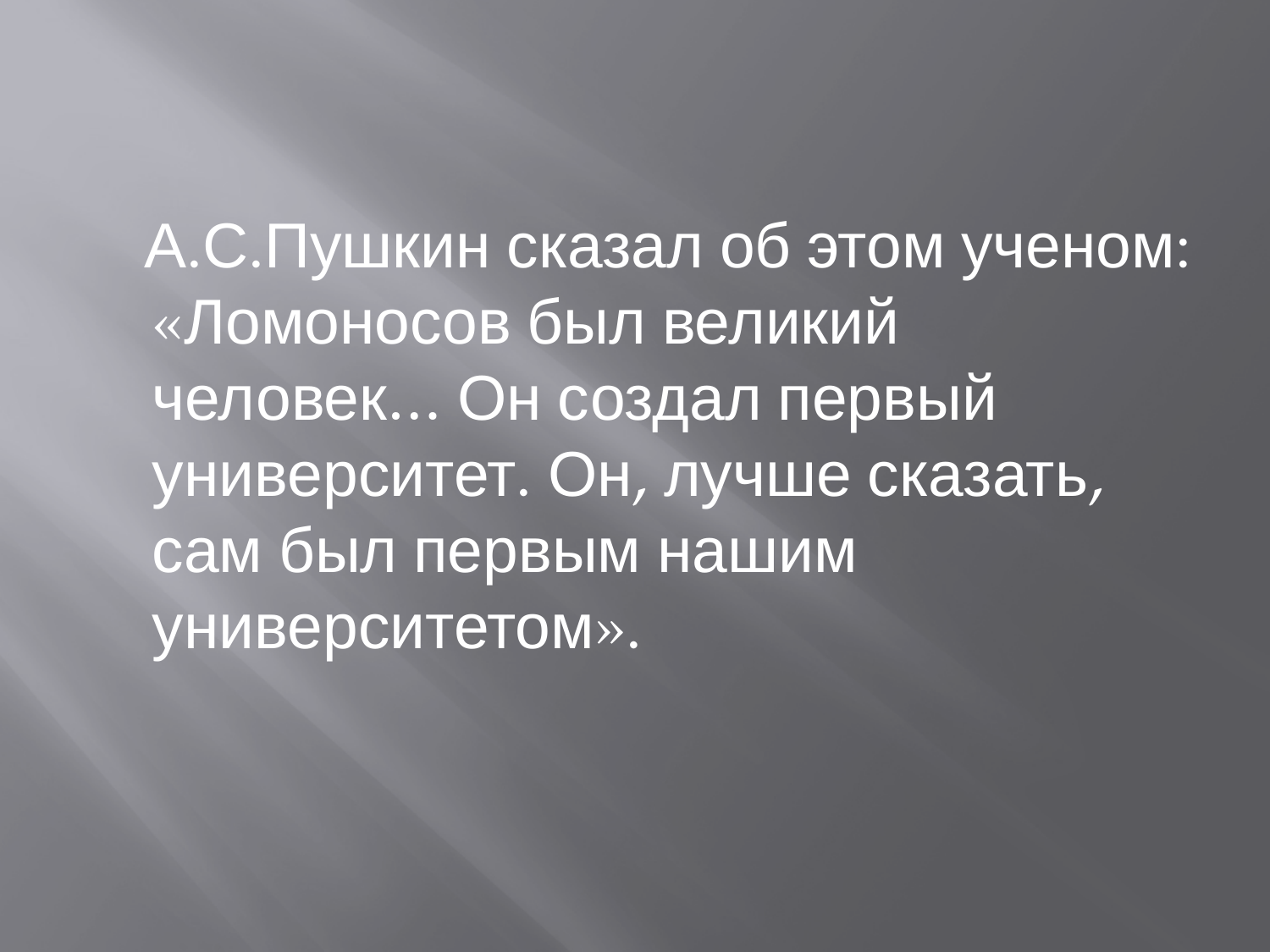

#

   А.С.Пушкин сказал об этом ученом: «Ломоносов был великий человек… Он создал первый университет. Он, лучше сказать, сам был первым нашим университетом».